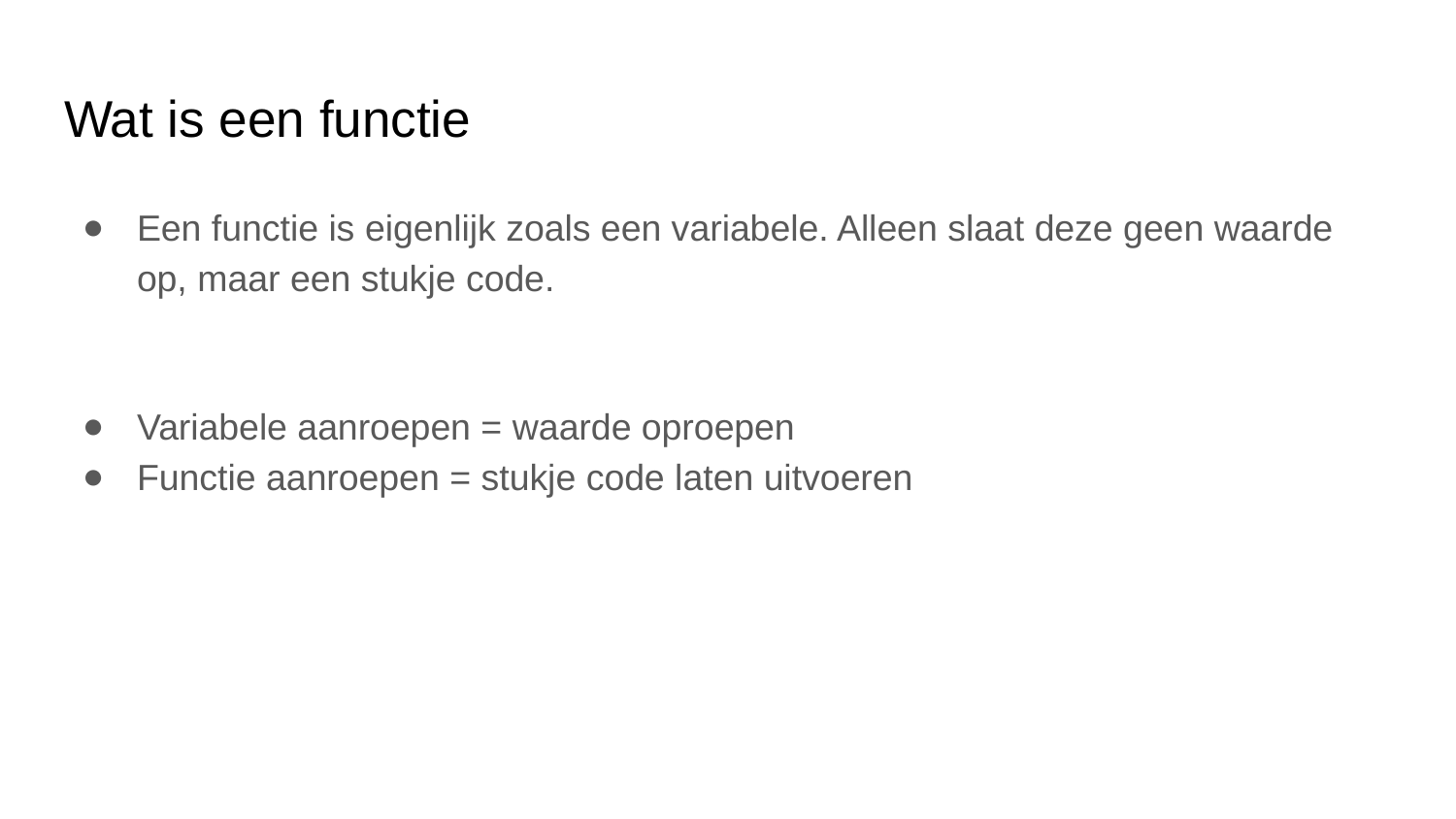

# Wat is een functie
Een functie is eigenlijk zoals een variabele. Alleen slaat deze geen waarde op, maar een stukje code.

Variabele aanroepen = waarde oproepen
Functie aanroepen = stukje code laten uitvoeren